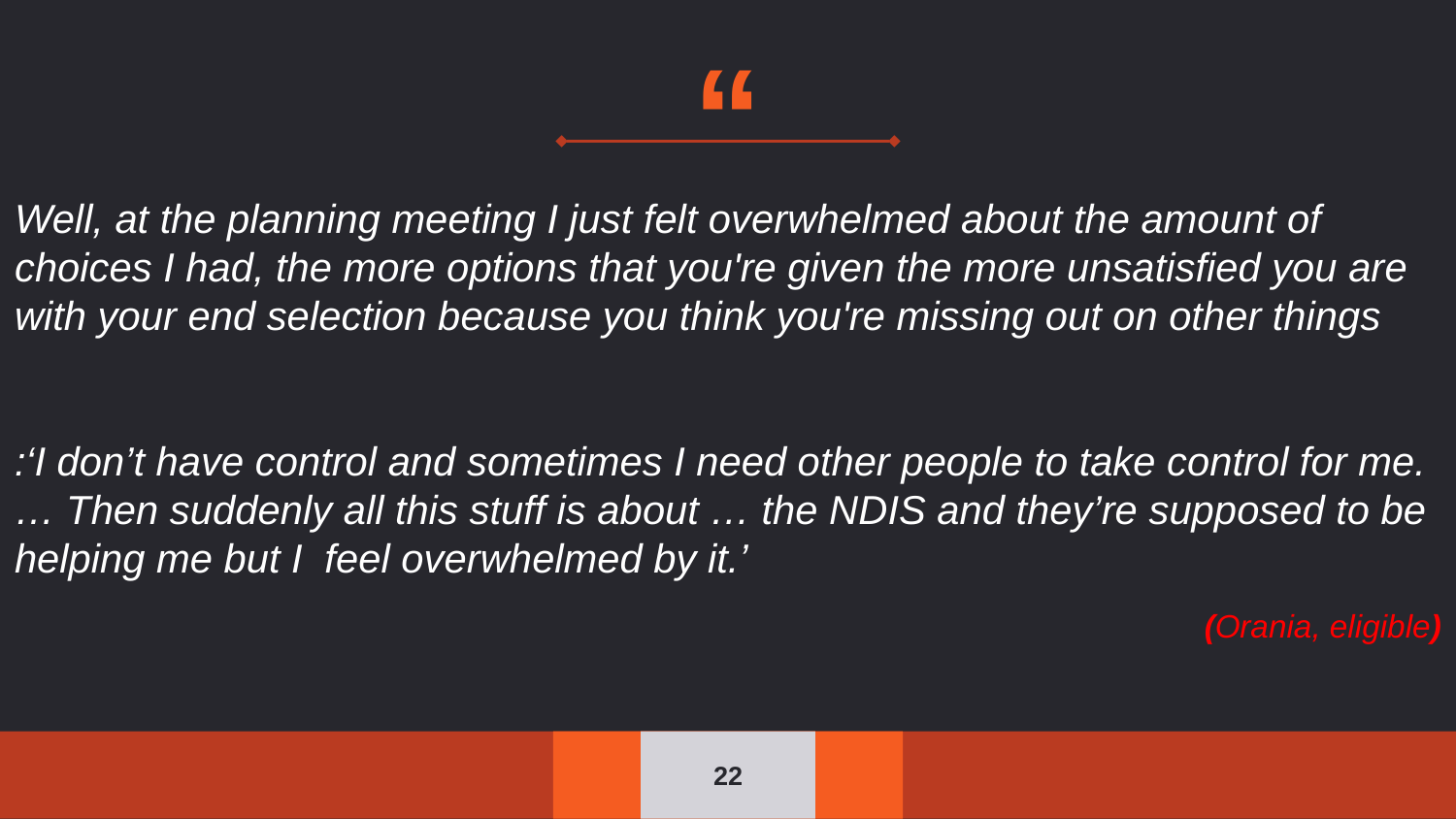

Well, at the planning meeting I just felt overwhelmed about the amount of choices I had, the more options that you're given the more unsatisfied you are with your end selection because you think you're missing out on other things

:‘I don’t have control and sometimes I need other people to take control for me. … Then suddenly all this stuff is about … the NDIS and they’re supposed to be helping me but I  feel overwhelmed by it.’
(Orania, eligible)
22